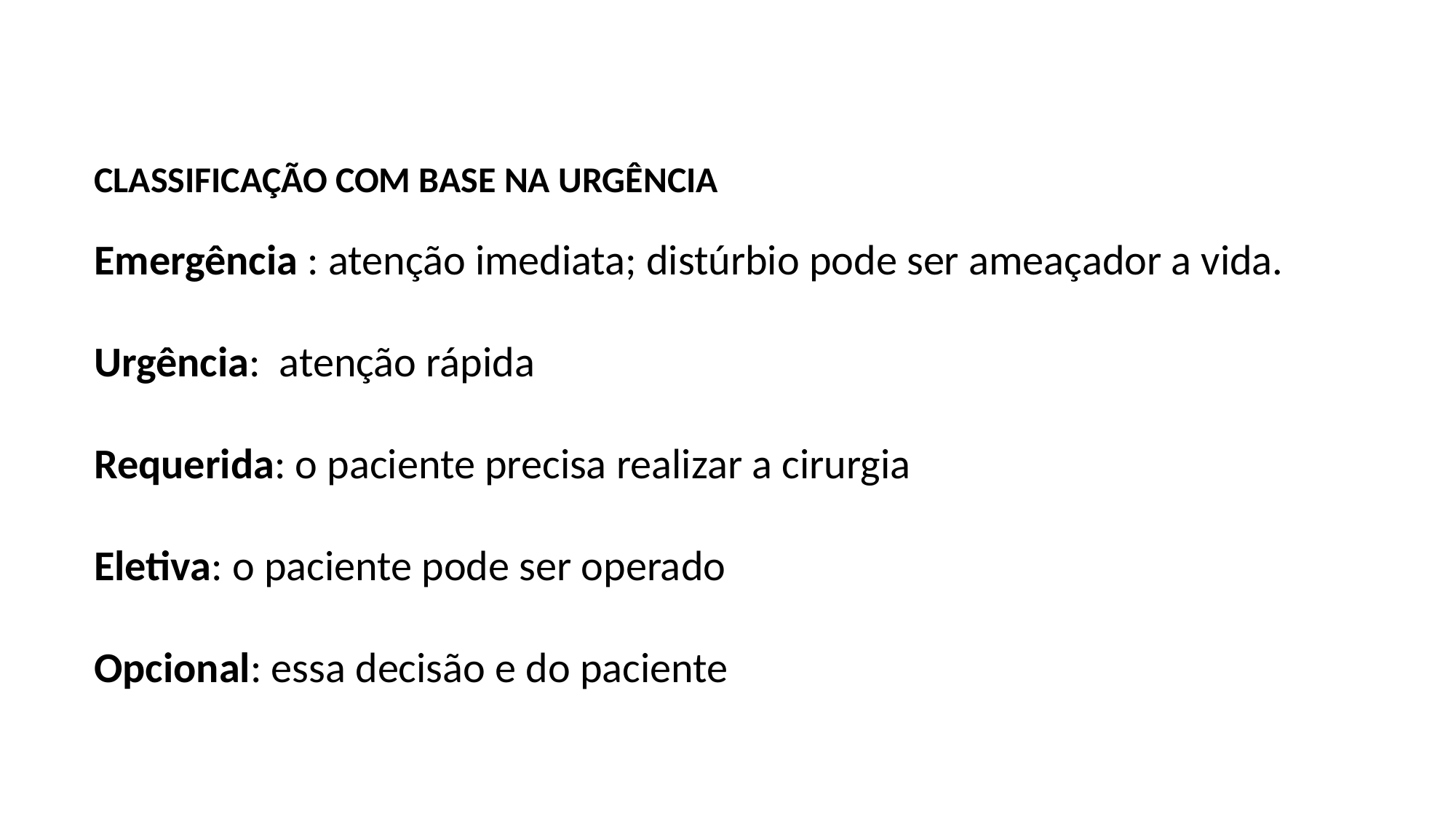

CLASSIFICAÇÃO COM BASE NA URGÊNCIA

Emergência : atenção imediata; distúrbio pode ser ameaçador a vida.

Urgência:  atenção rápida

Requerida: o paciente precisa realizar a cirurgia

Eletiva: o paciente pode ser operado

Opcional: essa decisão e do paciente